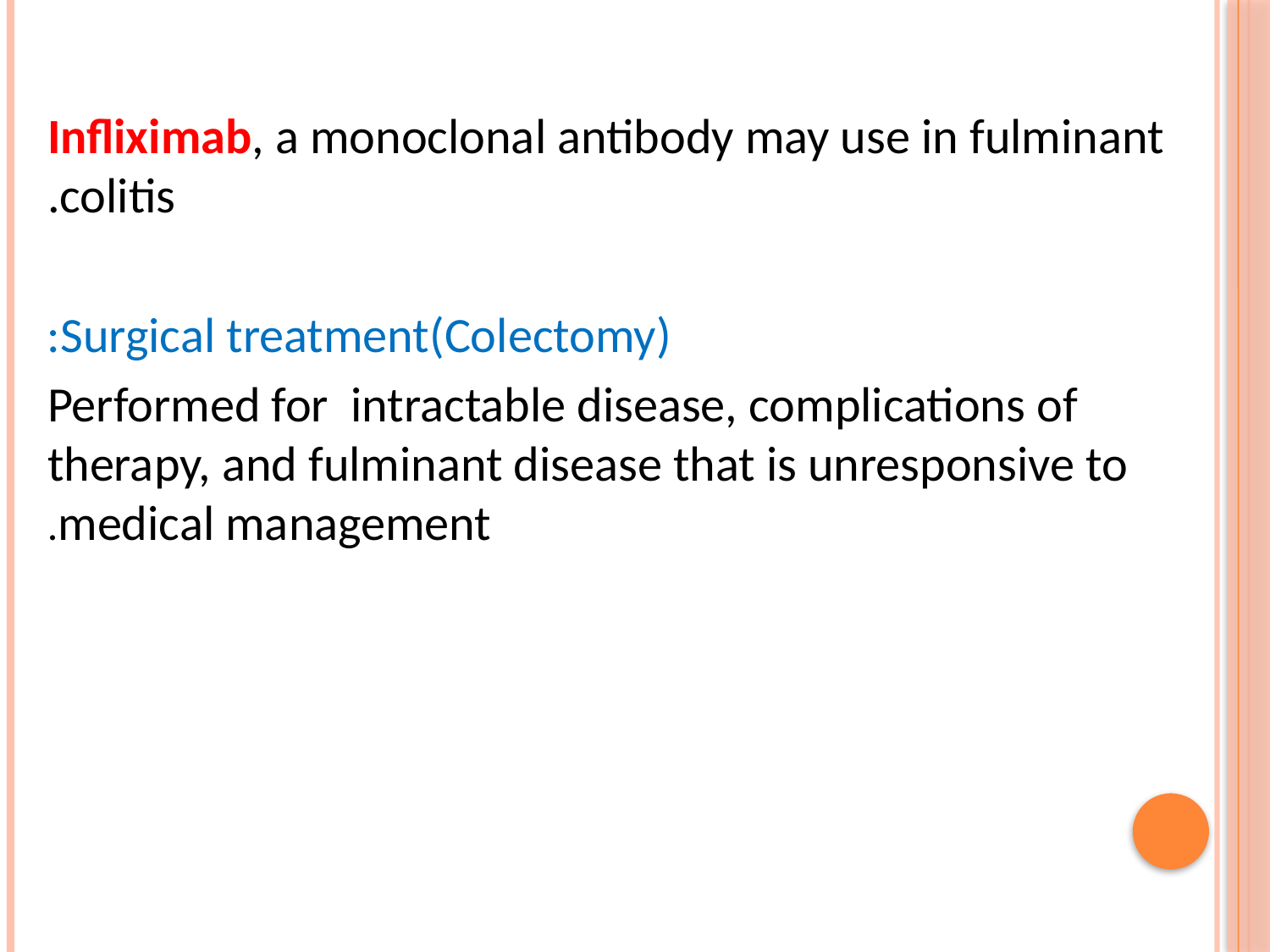

Infliximab, a monoclonal antibody may use in fulminant colitis.

Surgical treatment(Colectomy):
Performed for  intractable disease, complications of therapy, and fulminant disease that is unresponsive to medical management.